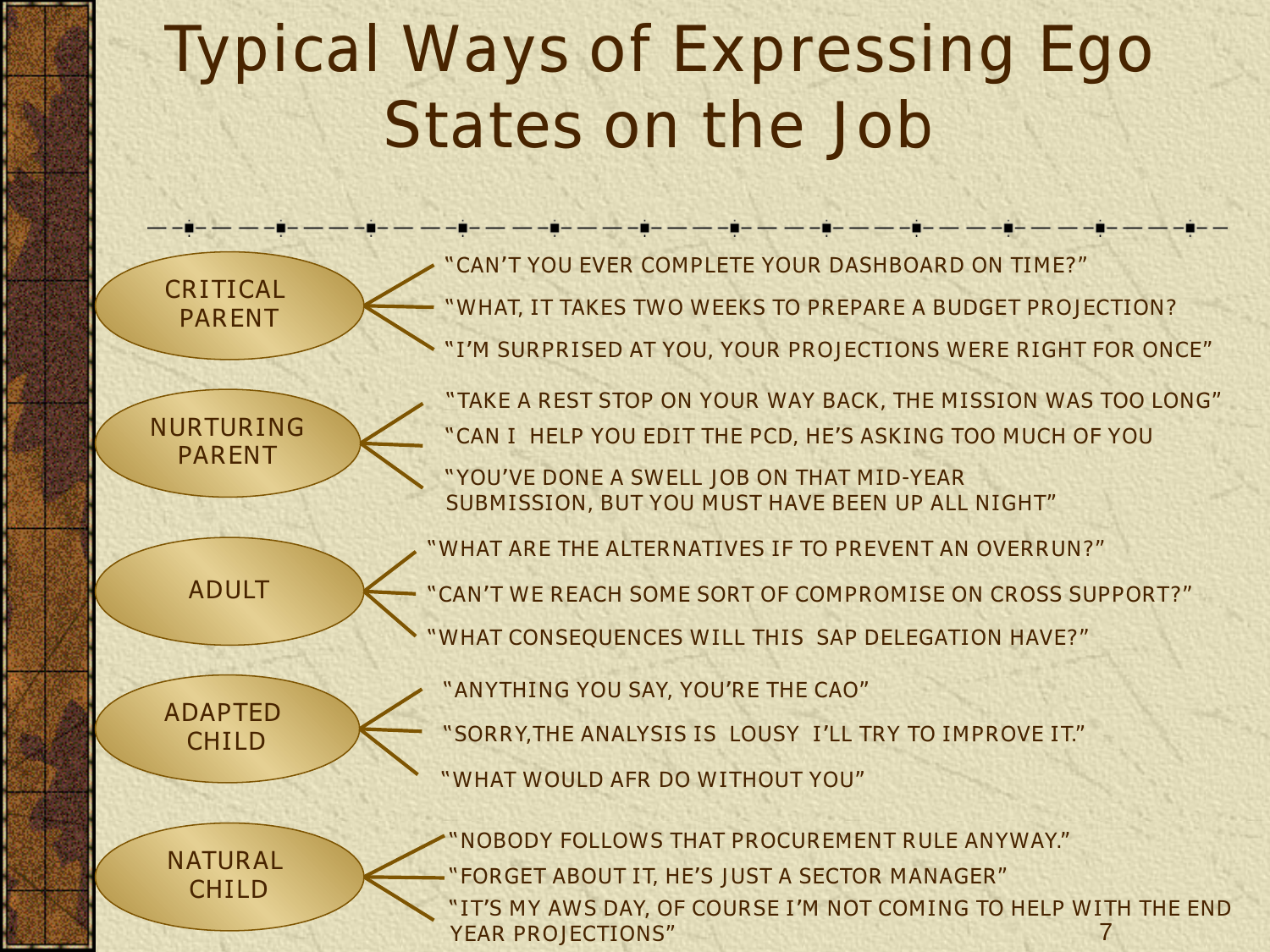

# Typical Ways of Expressing Ego States on the Job
“CAN’T YOU EVER COMPLETE YOUR DASHBOARD ON TIME?”
CRITICAL
PARENT
“WHAT, IT TAKES TWO WEEKS TO PREPARE A BUDGET PROJECTION?

“I’M SURPRISED AT YOU, YOUR PROJECTIONS WERE RIGHT FOR ONCE”
 “TAKE A REST STOP ON YOUR WAY BACK, THE MISSION WAS TOO LONG”
NURTURING
PARENT
“CAN I  HELP YOU EDIT THE PCD, HE’S ASKING TOO MUCH OF YOU
“YOU’VE DONE A SWELL JOB ON THAT MID-YEAR SUBMISSION, BUT YOU MUST HAVE BEEN UP ALL NIGHT”
“WHAT ARE THE ALTERNATIVES IF TO PREVENT AN OVERRUN?”
ADULT
“CAN’T WE REACH SOME SORT OF COMPROMISE ON CROSS SUPPORT?”
“WHAT CONSEQUENCES WILL THIS  SAP DELEGATION HAVE?”
“ANYTHING YOU SAY, YOU’RE THE CAO”
ADAPTED
CHILD
“SORRY,THE ANALYSIS IS  LOUSY  I’LL TRY TO IMPROVE IT.”
“WHAT WOULD AFR DO WITHOUT YOU”
“NOBODY FOLLOWS THAT PROCUREMENT RULE ANYWAY.”
NATURAL
CHILD
“FORGET ABOUT IT, HE’S JUST A SECTOR MANAGER”
“IT’S MY AWS DAY, OF COURSE I’M NOT COMING TO HELP WITH THE END YEAR PROJECTIONS”
7